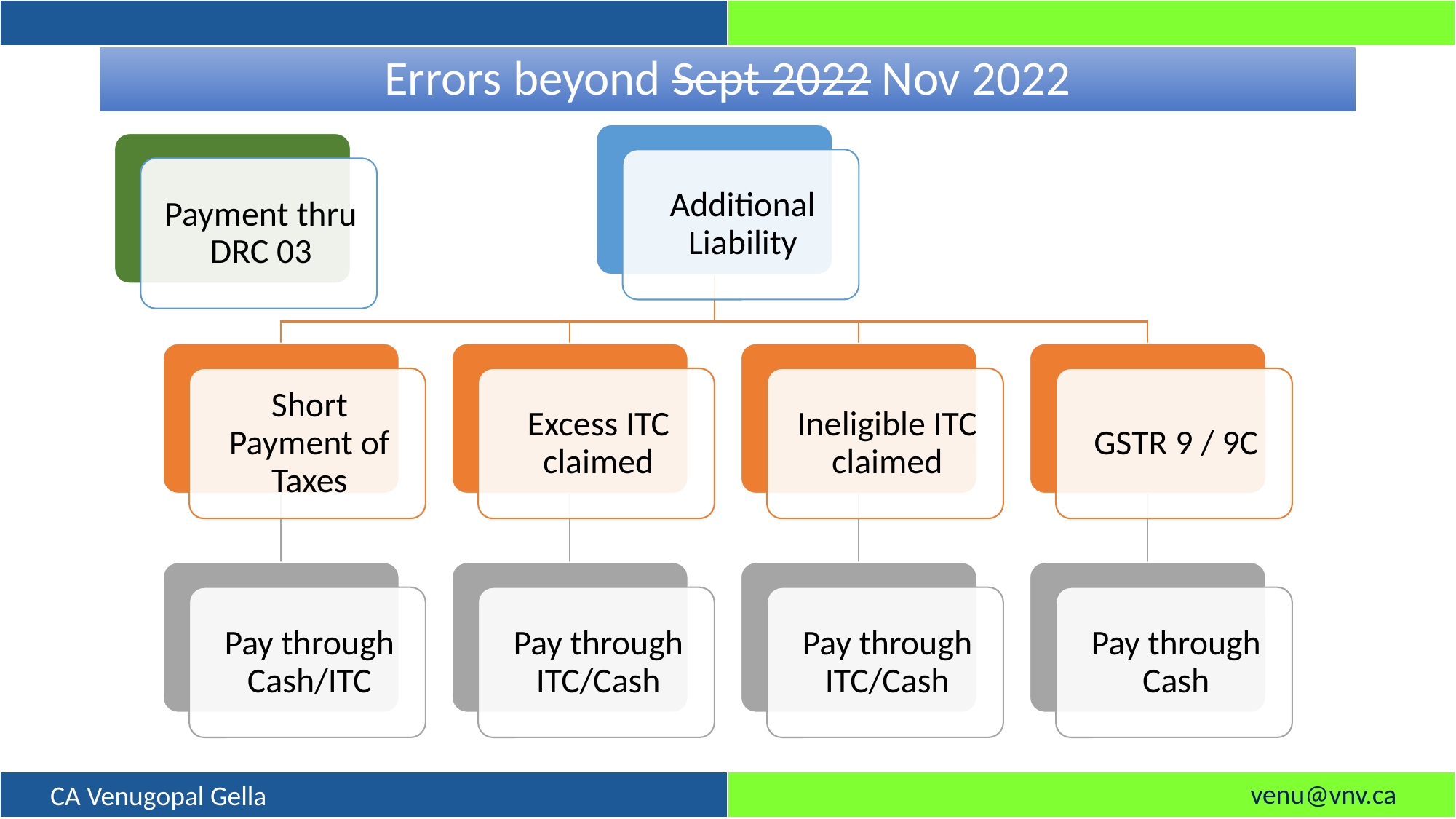

# Errors beyond Sept 2022 Nov 2022
Payment thru DRC 03
Additional Liability
Short Payment of Taxes
Pay through Cash/ITC
Excess ITC claimed
Pay through ITC/Cash
Ineligible ITC claimed
Pay through ITC/Cash
GSTR 9 / 9C
Pay through Cash